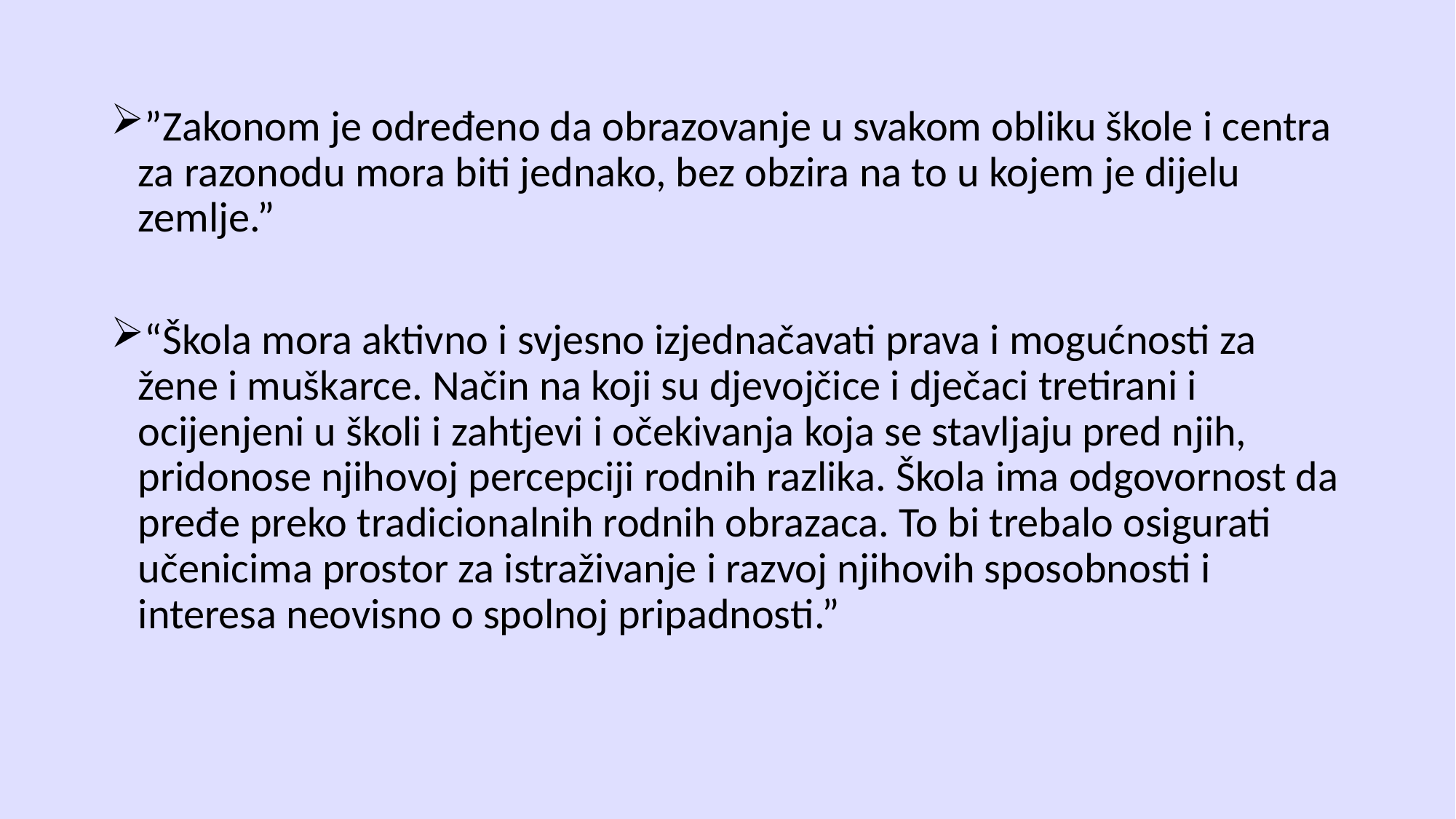

”Zakonom je određeno da obrazovanje u svakom obliku škole i centra za razonodu mora biti jednako, bez obzira na to u kojem je dijelu zemlje.”

“Škola mora aktivno i svjesno izjednačavati prava i mogućnosti za žene i muškarce. Način na koji su djevojčice i dječaci tretirani i ocijenjeni u školi i zahtjevi i očekivanja koja se stavljaju pred njih, pridonose njihovoj percepciji rodnih razlika. Škola ima odgovornost da pređe preko tradicionalnih rodnih obrazaca. To bi trebalo osigurati učenicima prostor za istraživanje i razvoj njihovih sposobnosti i interesa neovisno o spolnoj pripadnosti.”